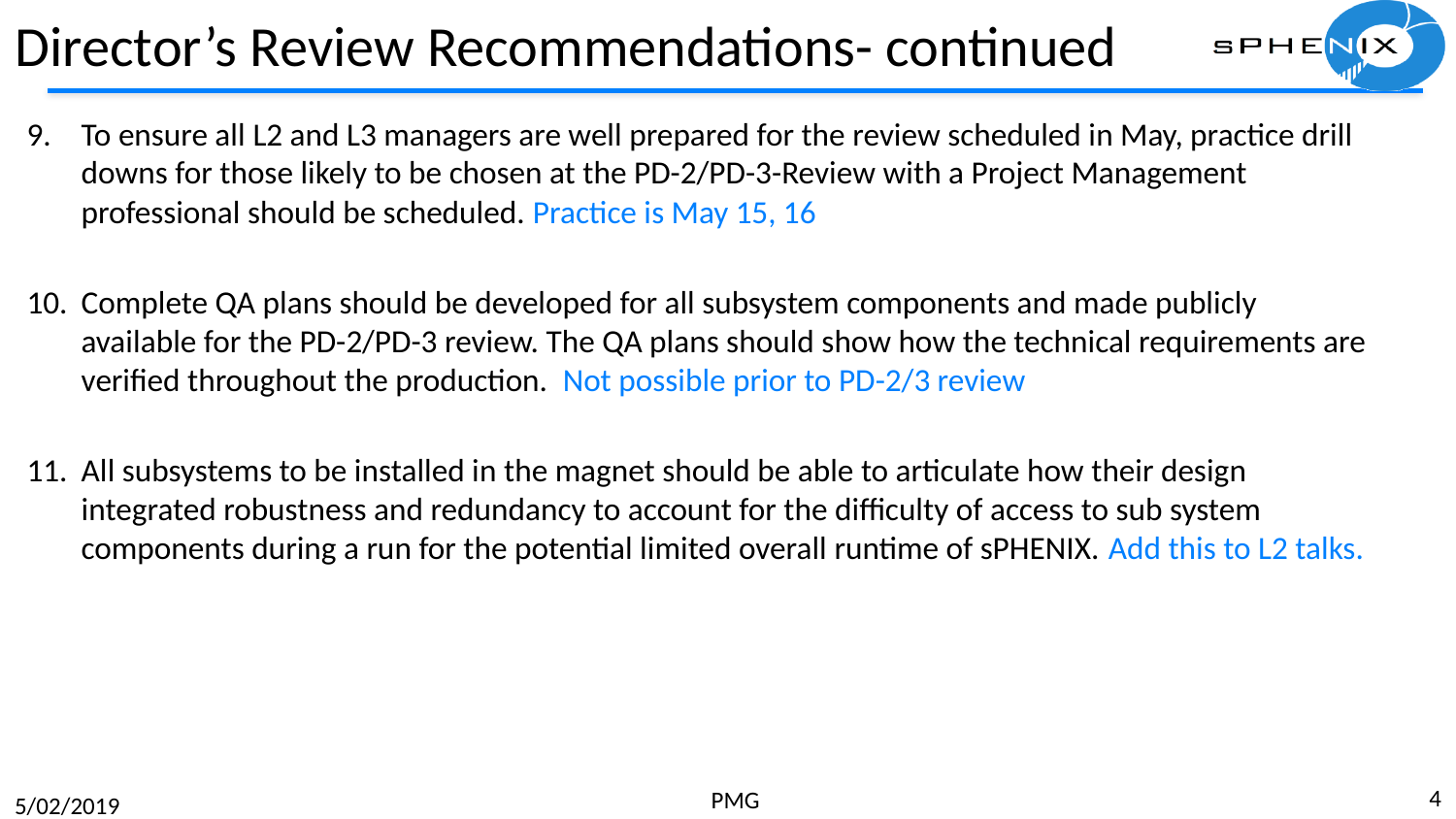

# Director’s Review Recommendations- continued
To ensure all L2 and L3 managers are well prepared for the review scheduled in May, practice drill downs for those likely to be chosen at the PD-2/PD-3-Review with a Project Management professional should be scheduled. Practice is May 15, 16

Complete QA plans should be developed for all subsystem components and made publicly available for the PD-2/PD-3 review. The QA plans should show how the technical requirements are verified throughout the production.  Not possible prior to PD-2/3 review

All subsystems to be installed in the magnet should be able to articulate how their design integrated robustness and redundancy to account for the difficulty of access to sub system components during a run for the potential limited overall runtime of sPHENIX. Add this to L2 talks.

4
PMG
5/02/2019